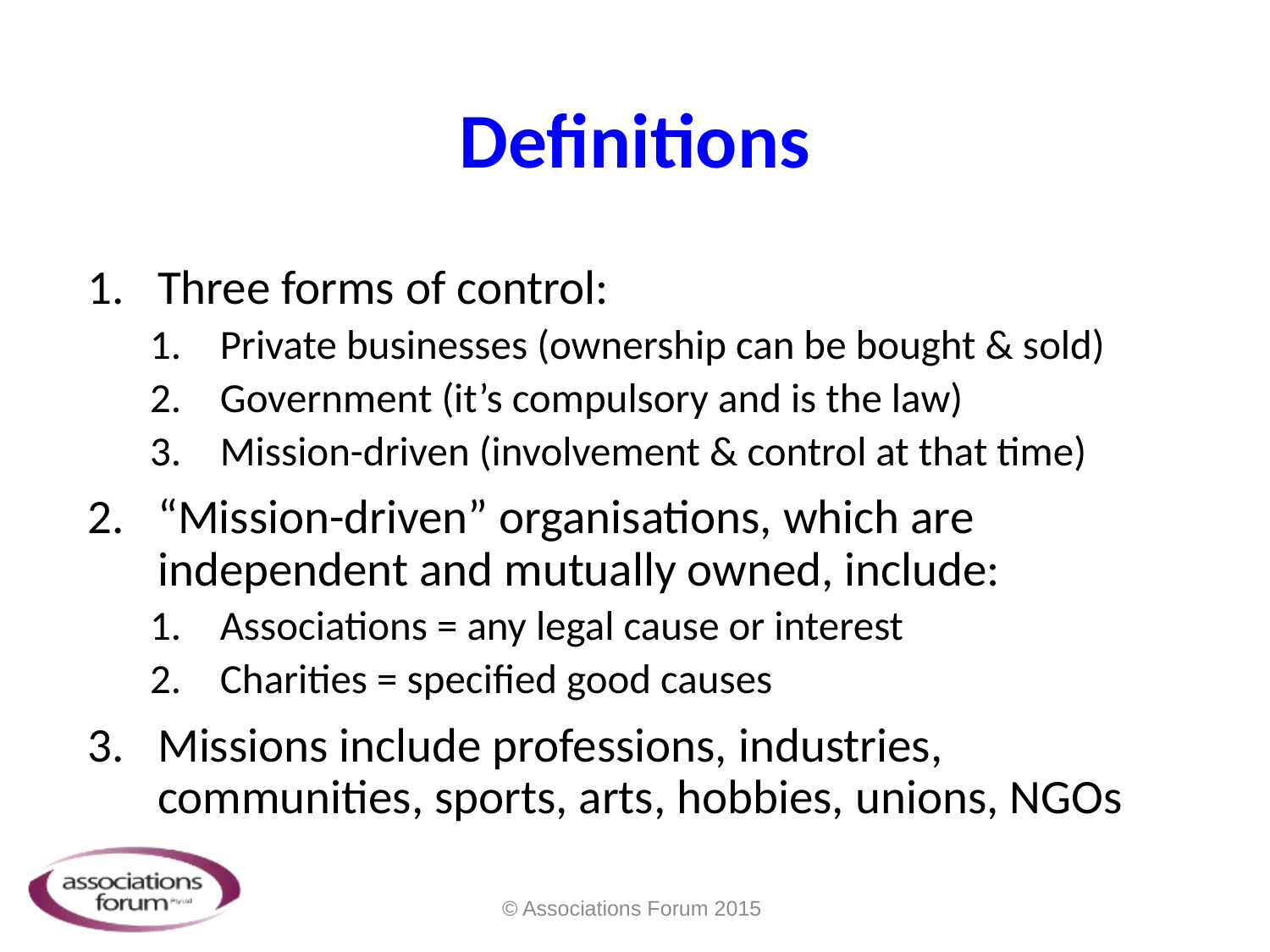

# Definitions
Three forms of control:
Private businesses (ownership can be bought & sold)
Government (it’s compulsory and is the law)
Mission-driven (involvement & control at that time)
“Mission-driven” organisations, which are independent and mutually owned, include:
Associations = any legal cause or interest
Charities = specified good causes
Missions include professions, industries, communities, sports, arts, hobbies, unions, NGOs
© Associations Forum 2015